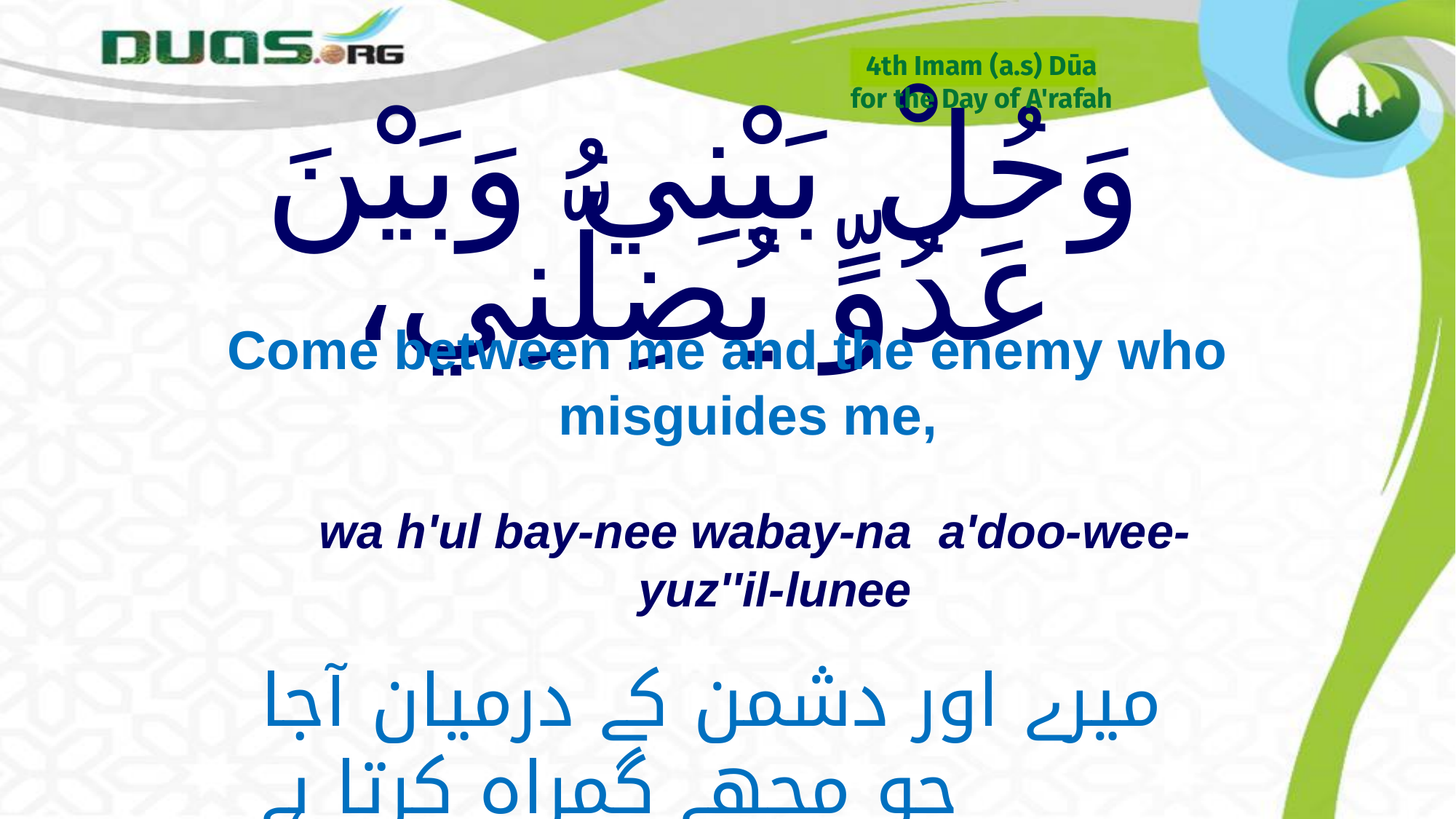

4th Imam (a.s) Dūa
for the Day of A'rafah
# وَحُلْ بَيْنِي وَبَيْنَ عَدُوٍّ يُضِلُّنِي،
Come between me and the enemy who misguides me,
wa h'ul bay-nee wabay-na  a'doo-wee-yuz''il-lunee
میرے اور دشمن کے درمیان آجا جو مجھے گمراہ کرتا ہے